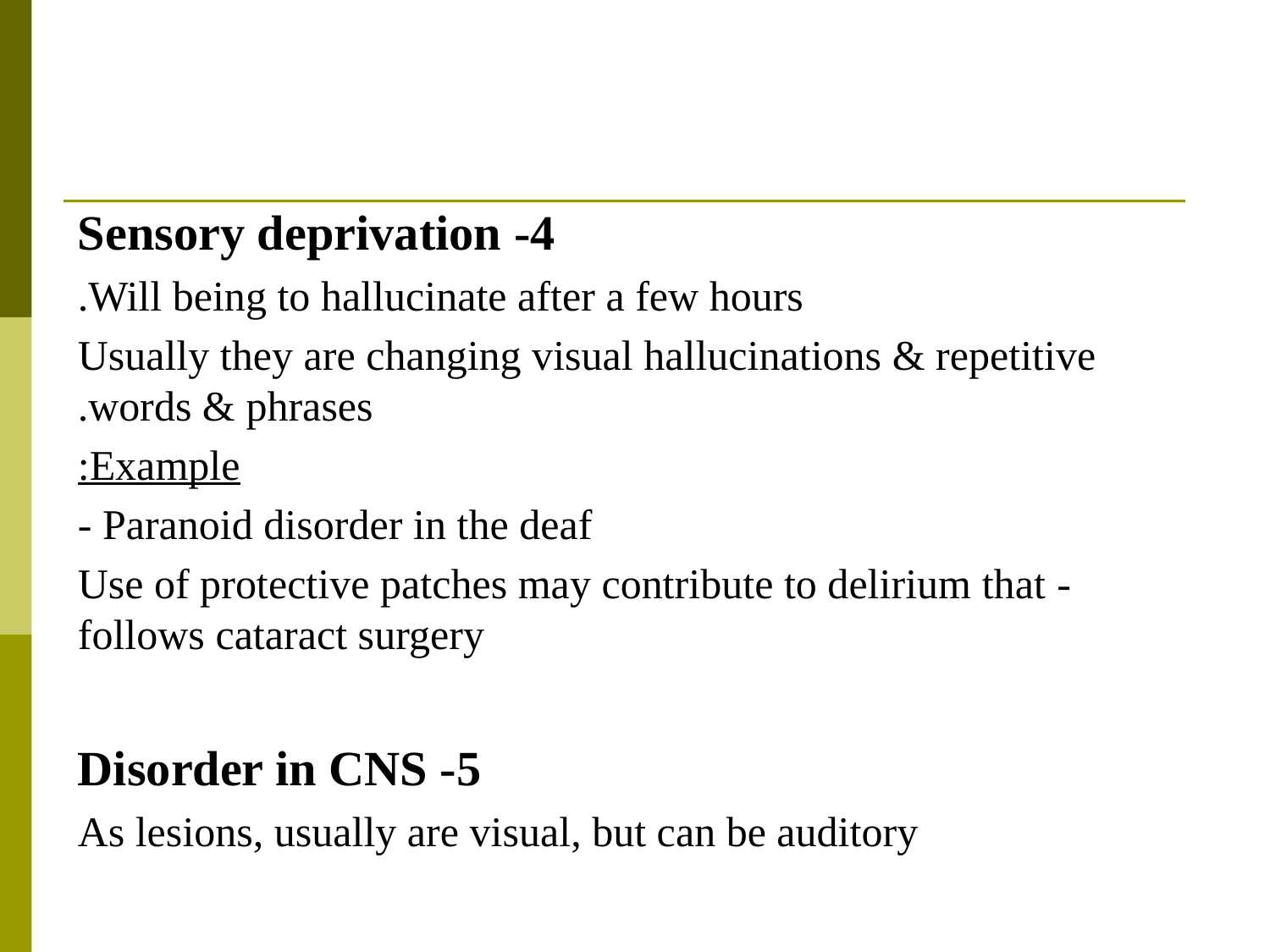

4- Sensory deprivation
Will being to hallucinate after a few hours.
Usually they are changing visual hallucinations & repetitive words & phrases.
Example:
- Paranoid disorder in the deaf
- Use of protective patches may contribute to delirium that follows cataract surgery

5- Disorder in CNS
As lesions, usually are visual, but can be auditory